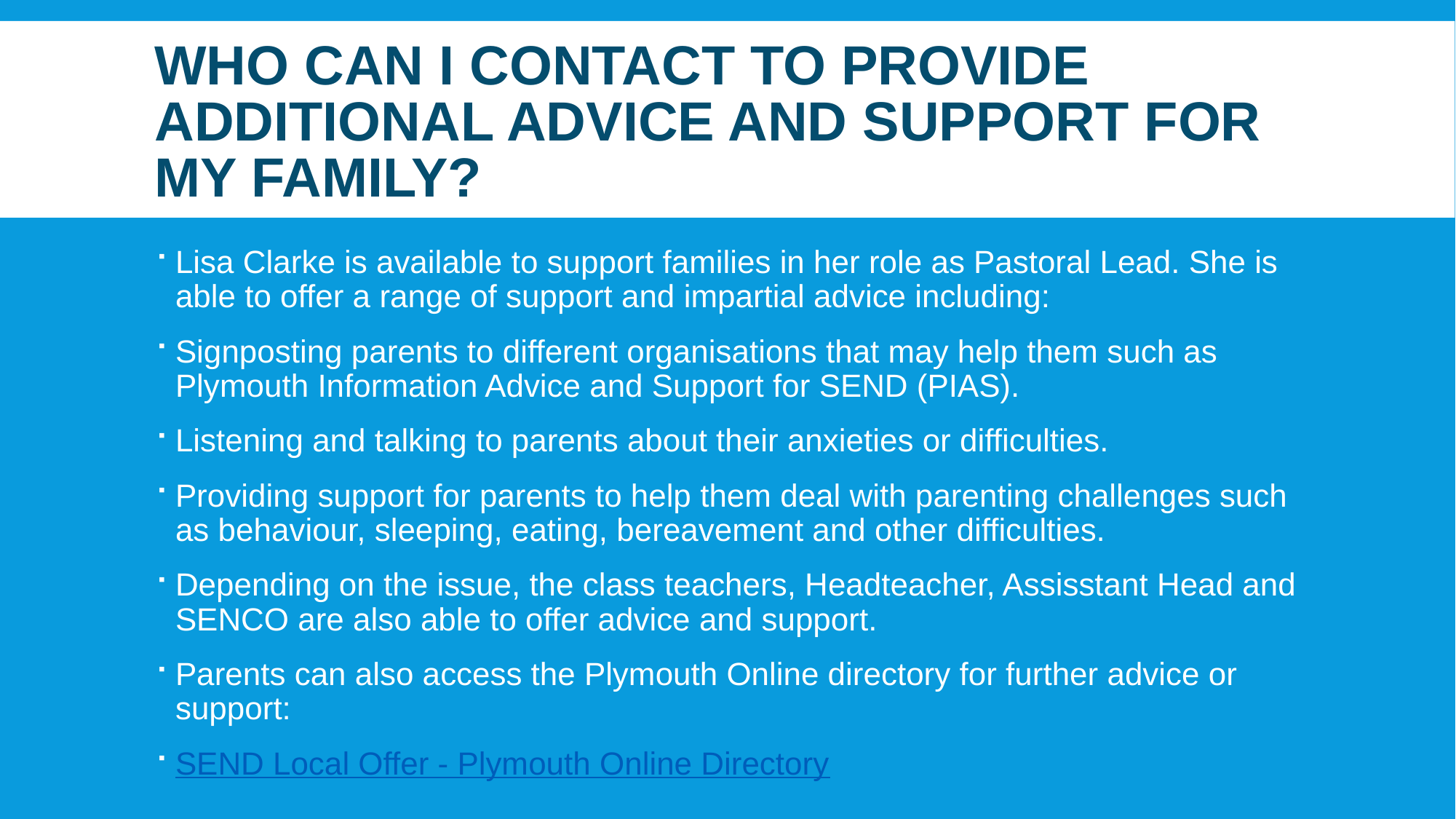

# Who can I contact to provide additional advice and support for my family?
Lisa Clarke is available to support families in her role as Pastoral Lead. She is able to offer a range of support and impartial advice including:
Signposting parents to different organisations that may help them such as Plymouth Information Advice and Support for SEND (PIAS).
Listening and talking to parents about their anxieties or difficulties.
Providing support for parents to help them deal with parenting challenges such as behaviour, sleeping, eating, bereavement and other difficulties.
Depending on the issue, the class teachers, Headteacher, Assisstant Head and SENCO are also able to offer advice and support.
Parents can also access the Plymouth Online directory for further advice or support:
SEND Local Offer - Plymouth Online Directory